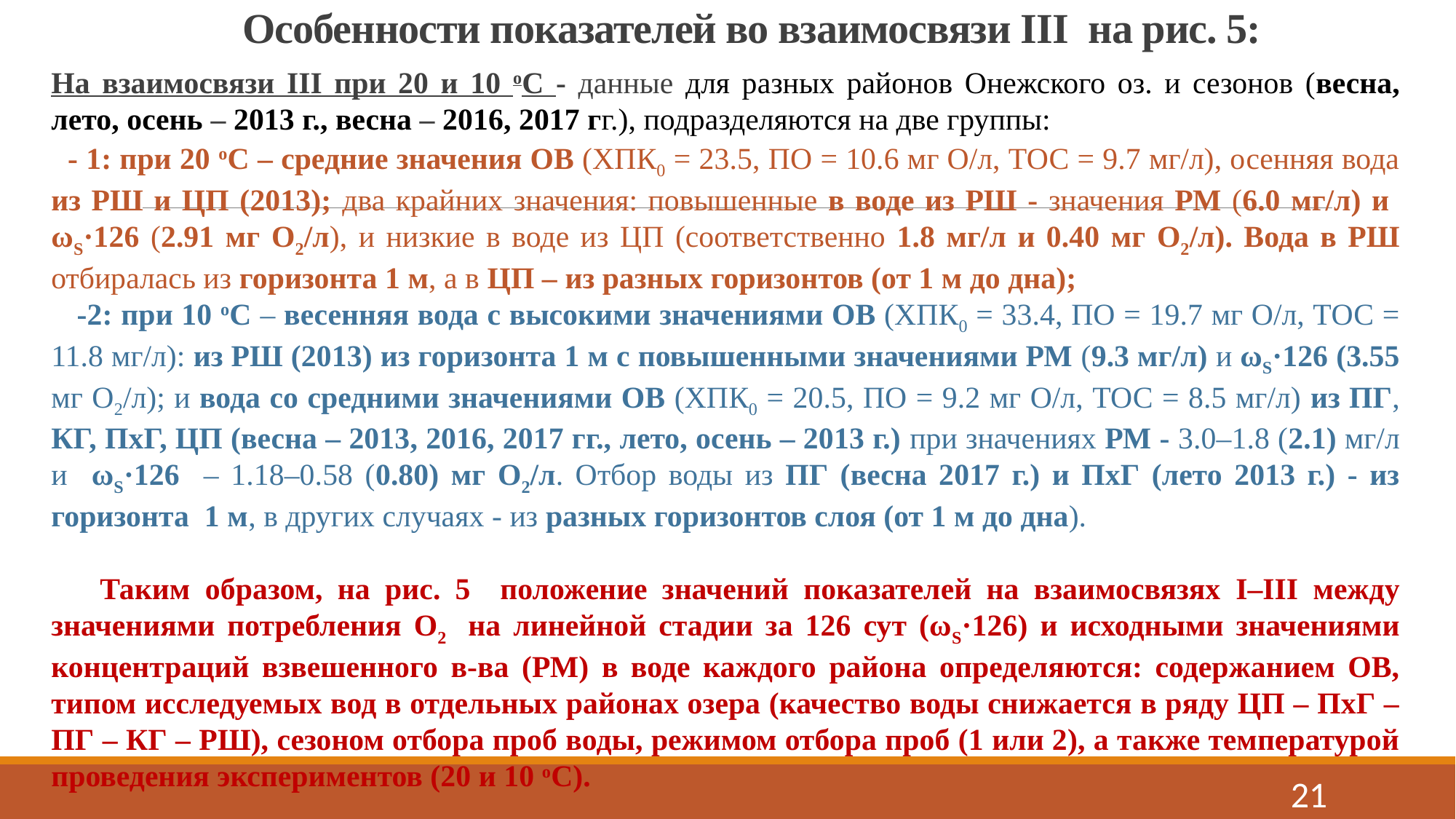

# Особенности показателей во взаимосвязи III  на рис. 5:
На взаимосвязи III при 20 и 10 оС - данные для разных районов Онежского оз. и сезонов (весна, лето, осень – 2013 г., весна – 2016, 2017 гг.), подразделяются на две группы:
  - 1: при 20 оС – средние значения ОВ (ХПК0 = 23.5, ПО = 10.6 мг О/л, ТОС = 9.7 мг/л), осенняя вода из РШ и ЦП (2013); два крайних значения: повышенные в воде из РШ - значения РМ (6.0 мг/л) и  ωS·126 (2.91 мг O2/л), и низкие в воде из ЦП (соответственно 1.8 мг/л и 0.40 мг O2/л). Вода в РШ отбиралась из горизонта 1 м, а в ЦП – из разных горизонтов (от 1 м до дна);
   -2: при 10 оС – весенняя вода с высокими значениями ОВ (ХПК0 = 33.4, ПО = 19.7 мг О/л, ТОС = 11.8 мг/л): из РШ (2013) из горизонта 1 м с повышенными значениями РМ (9.3 мг/л) и ωS·126 (3.55 мг О2/л); и вода со средними значениями ОВ (ХПК0 = 20.5, ПО = 9.2 мг О/л, ТОС = 8.5 мг/л) из ПГ, КГ, ПхГ, ЦП (весна – 2013, 2016, 2017 гг., лето, осень – 2013 г.) при значениях РМ - 3.0–1.8 (2.1) мг/л и  ωS·126  – 1.18–0.58 (0.80) мг O2/л. Отбор воды из ПГ (весна 2017 г.) и ПхГ (лето 2013 г.) - из горизонта  1 м, в других случаях - из разных горизонтов слоя (от 1 м до дна).

    Таким образом, на рис. 5  положение значений показателей на взаимосвязях I–III между значениями потребления O2  на линейной стадии за 126 сут (ωS·126) и исходными значениями концентраций взвешенного в-ва (РМ) в воде каждого района определяются: содержанием ОВ, типом исследуемых вод в отдельных районах озера (качество воды снижается в ряду ЦП – ПхГ – ПГ – КГ – РШ), сезоном отбора проб воды, режимом отбора проб (1 или 2), а также температурой проведения экспериментов (20 и 10 оС).

средние показатели ОВ (ХПК0 = 27.4, ПО = 12.7 мг О/л, ТОС = 10.4 мг/л) со значениями  РМ и ωS·126 в воде из КГ (весна 2013 г.) и РШ (осень 2013 г.) соответственно в пределах 6.0–4.4 (5.2) мг/л и  3.11–2.50 (2.81) мг O2/л. Вода из ПГ (весна 2013 г.) отбиралась из горизонтов (от 1 м до дна), все другие пробы отобраны из горизонта 1 м.
 Вторая группа: при 20 оС - данные по воде из горизонтов (от 1 м до дна) со средними показателями ОВ (ХПК0 = 17.0, ПО = 7.6 мг О/л, ТОС = 7.1 мг/л)  в ПГ (весна 2013 г.), ЦП  (осень 2013 г. и весна 2017 г.), КГ (лета и осени 2013 г.) при значениях РМ и ωS·126, соответственно в пределах 2.6–1.4 (средняя 1.9) мг/л и 2.24–1.45 (1.93) мг O2/л;
 - при 10 оС - в РШ (лето 2013 г., весна 2016 г., зима и весна 2017 г.), КГ (лето 2013 г.) и ПГ (осень 2013 г.) средние показатели ОВ выше, чем при 20 оС (ХПК0 = 31.7, ПО = 14.6 мг О/л, ТОС = 12.0 мг/л) при повышенных РМ – 0.8–11.5 (3.7) мг/л и значениях ωS·126 – 0.90–1.80 (1.24) мг O2/л. При 10 оС в воде РШ (отбор из 1 м)  повышены значения ωS·126 и РМ (соответственно для зимы в весны 2017 г.), в других случаях – отбор воды проводился из горизонтов (от 1 м до дна).
 -
21